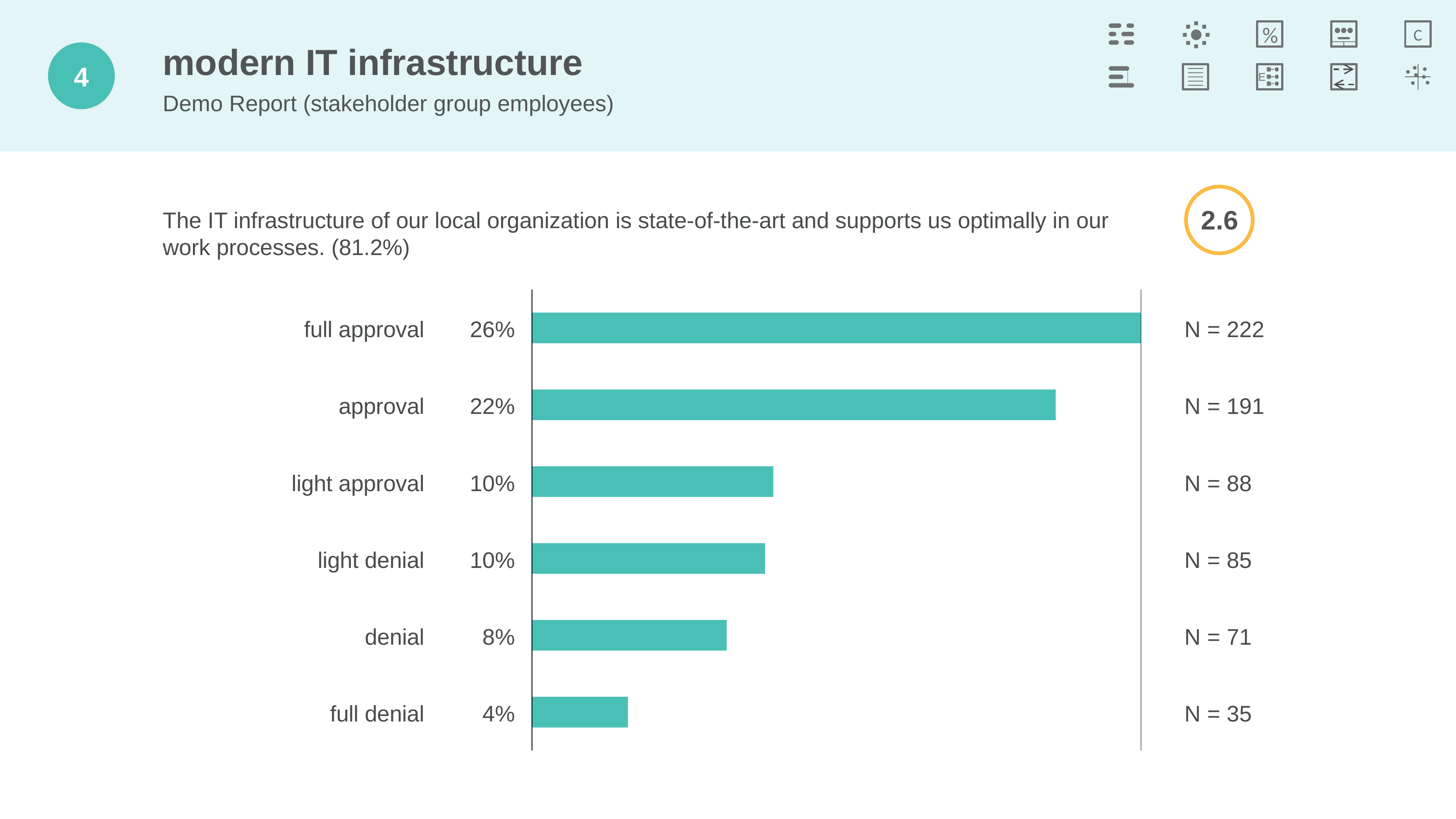

%

C
# modern IT infrastructure
Demo Report (stakeholder group employees)
4

E

2.6
The IT infrastructure of our local organization is state-of-the-art and supports us optimally in our work processes. (81.2%)
full approval
26%

N = 222

approval
22%
N = 191

light approval
10%
N = 88

light denial
10%
N = 85

denial
8%
N = 71

full denial
4%
N = 35